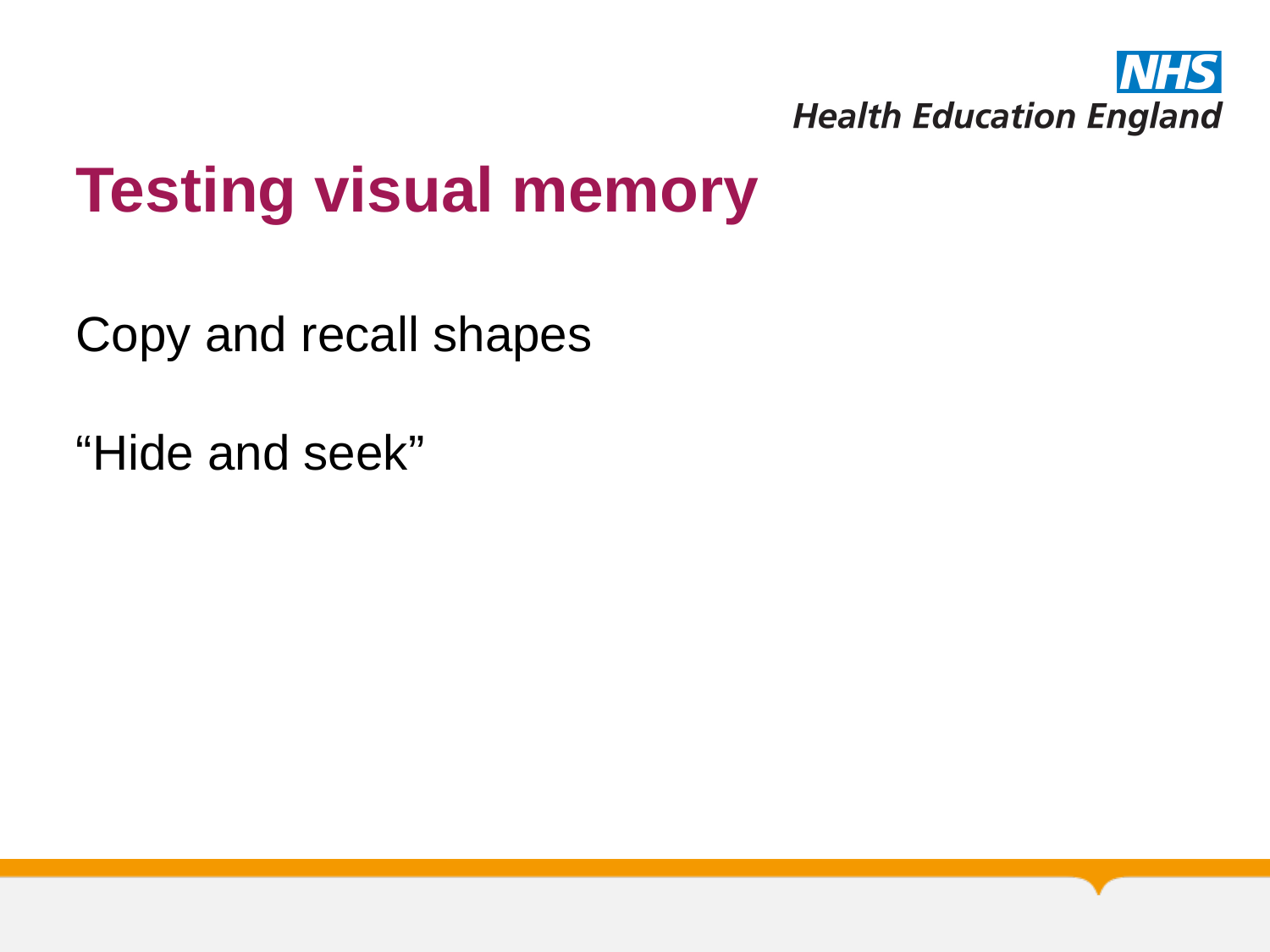

# Testing visual memory

Copy and recall shapes

“Hide and seek”